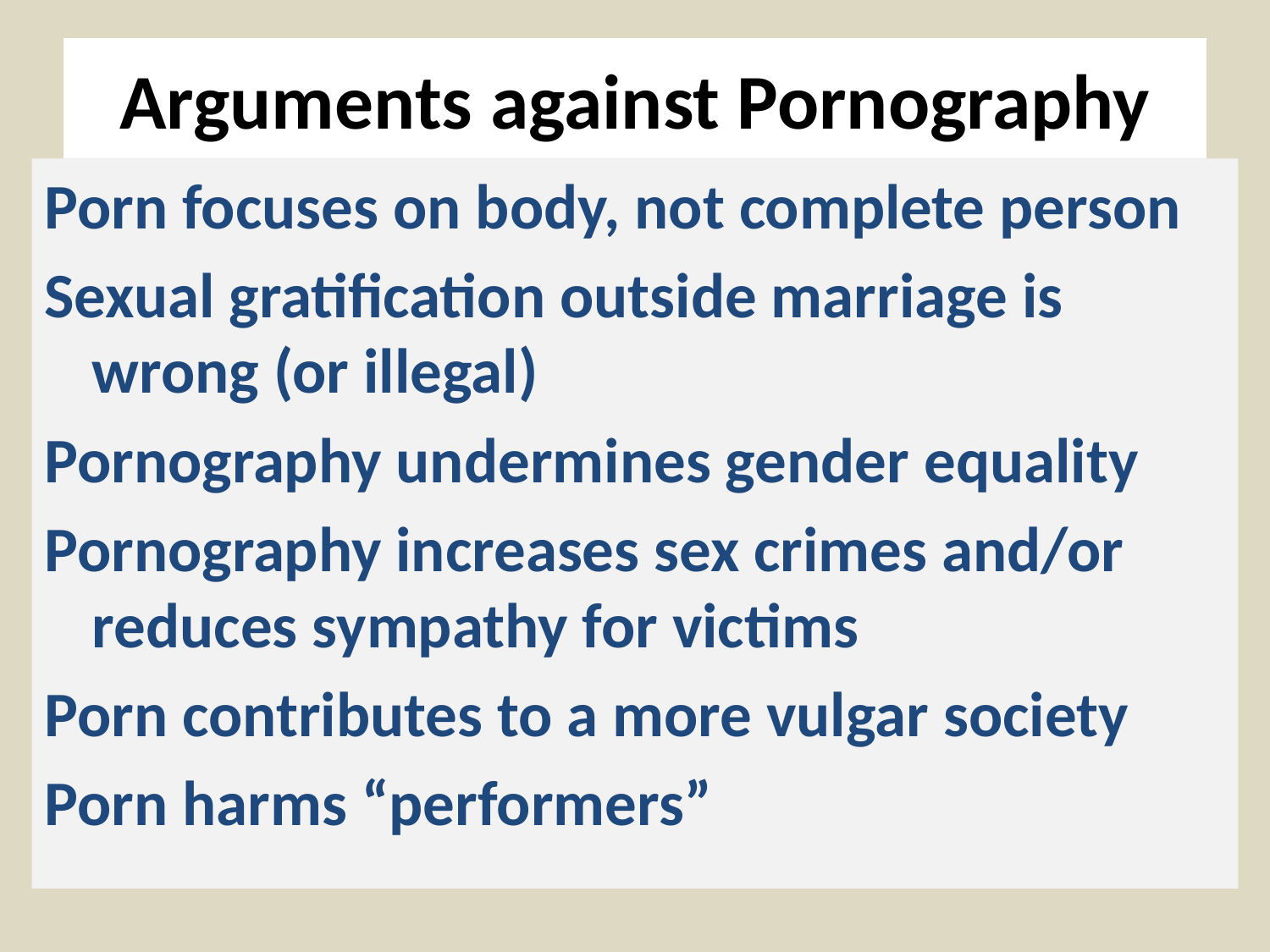

# Arguments against Pornography
Porn focuses on body, not complete person
Sexual gratification outside marriage is wrong (or illegal)
Pornography undermines gender equality
Pornography increases sex crimes and/or reduces sympathy for victims
Porn contributes to a more vulgar society
Porn harms “performers”